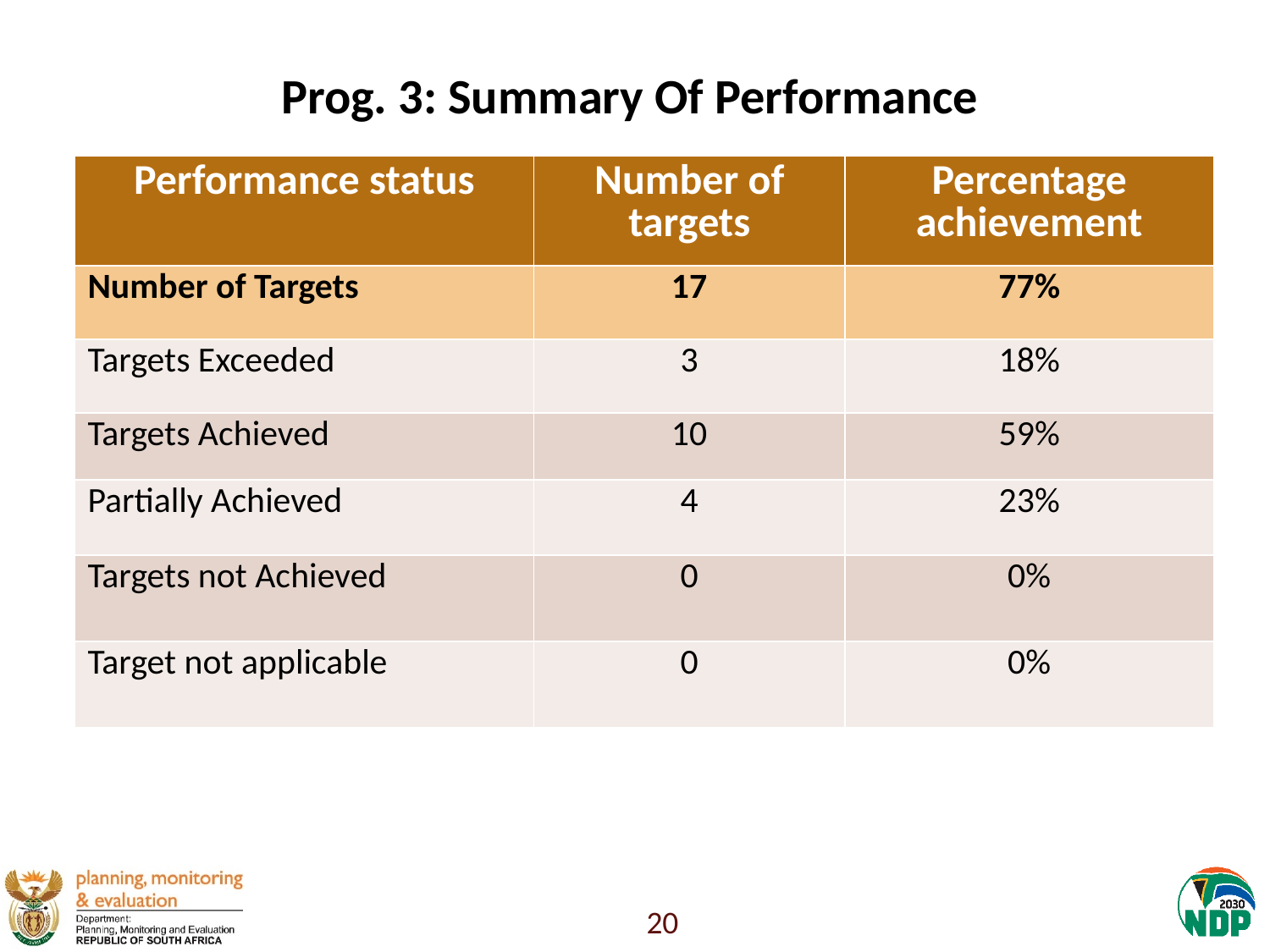

# Prog. 3: Summary Of Performance
| Performance status | Number of targets | Percentage achievement |
| --- | --- | --- |
| Number of Targets | 17 | 77% |
| Targets Exceeded | 3 | 18% |
| Targets Achieved | 10 | 59% |
| Partially Achieved | 4 | 23% |
| Targets not Achieved | 0 | 0% |
| Target not applicable | 0 | 0% |
20